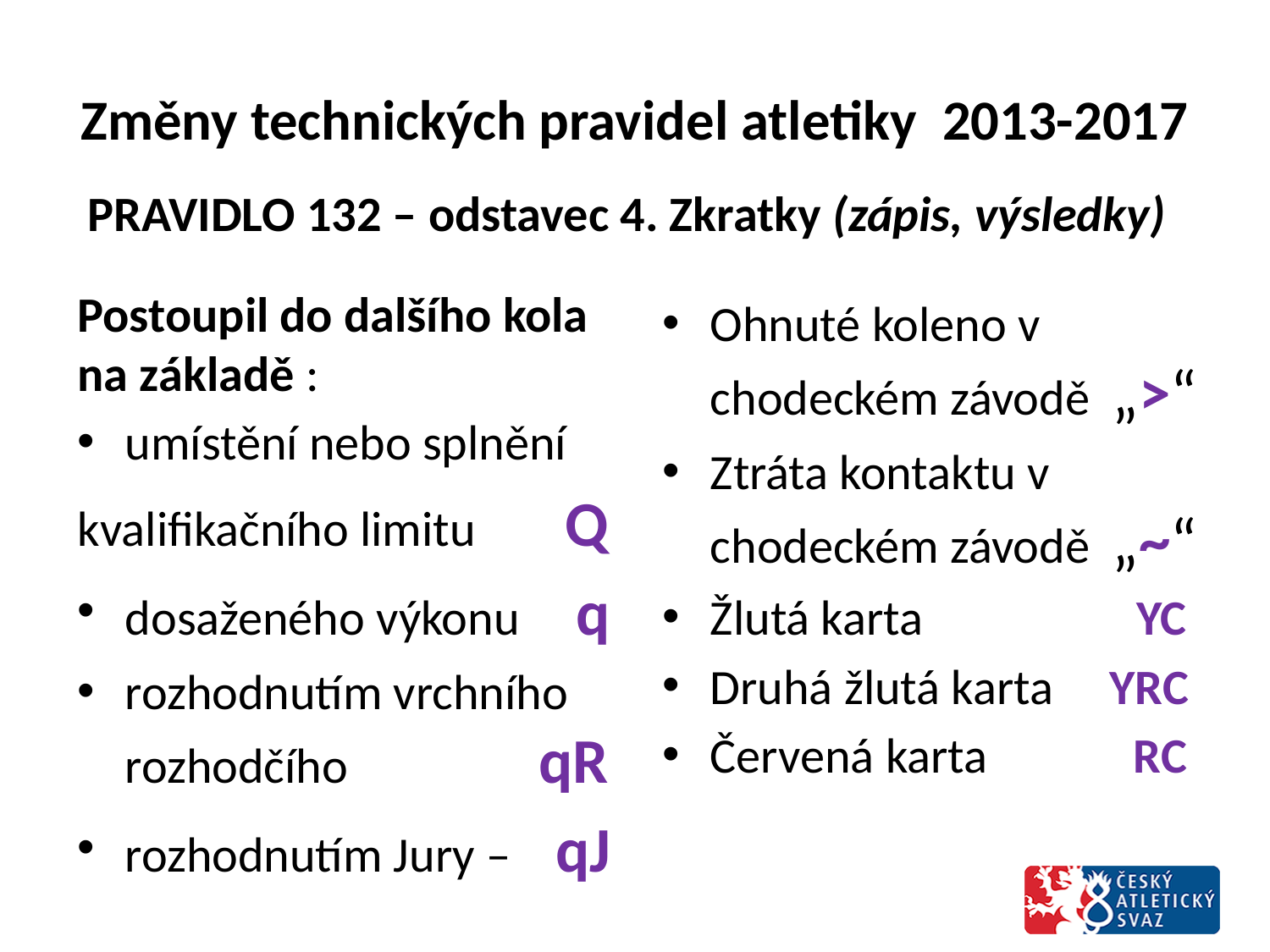

# Změny technických pravidel atletiky  2013-2017
PRAVIDLO 132 – odstavec 4. Zkratky (zápis, výsledky)
Postoupil do dalšího kola na základě :
umístění nebo splnění
kvalifikačního limitu        Q
dosaženého výkonu     q
rozhodnutím vrchního rozhodčího                 qR
rozhodnutím Jury –    qJ

Ohnuté koleno v chodeckém závodě  „>“
Ztráta kontaktu v chodeckém závodě  „~“
Žlutá karta                   YC
Druhá žlutá karta     YRC
Červená karta             RC